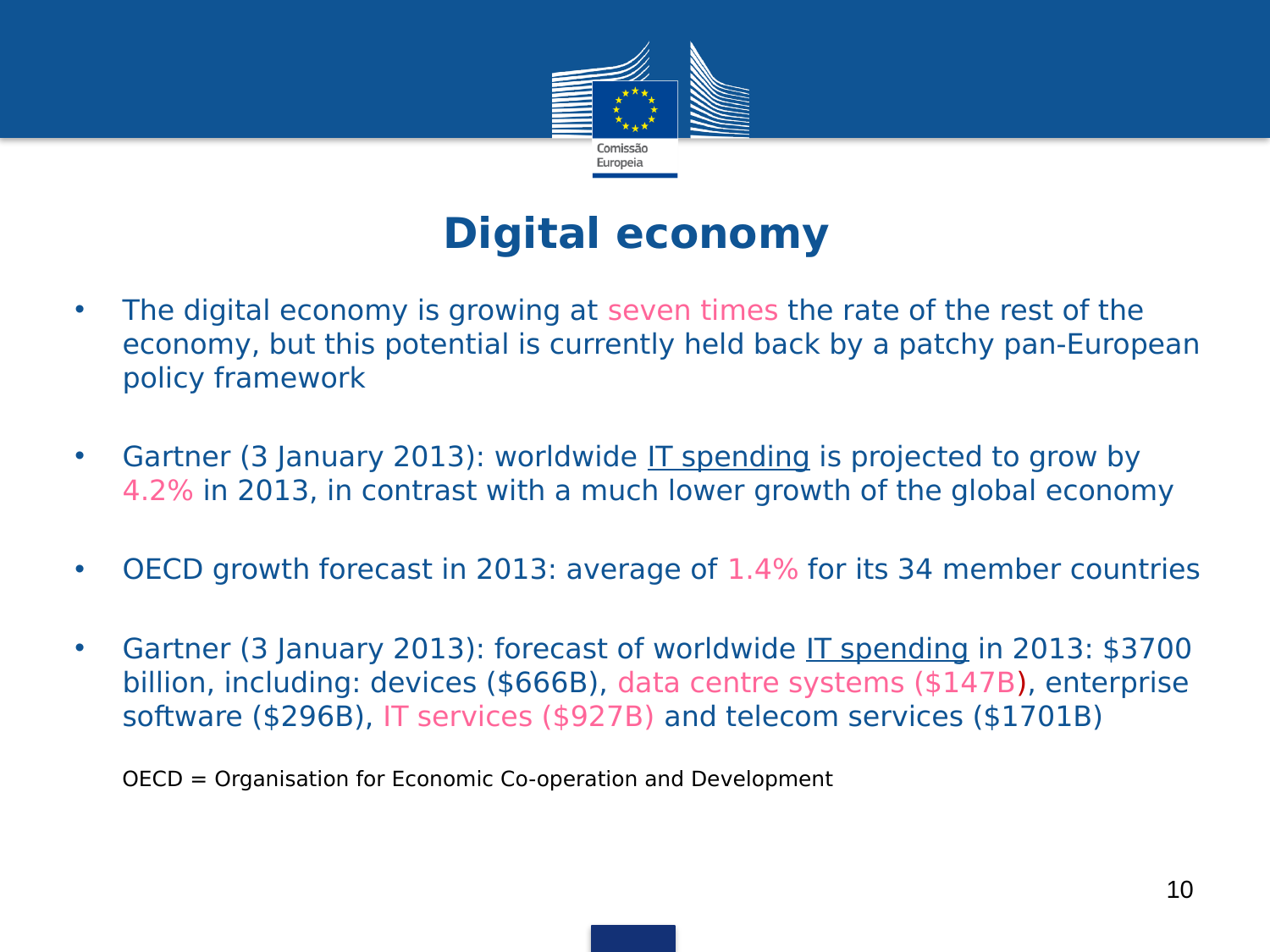

# Digital economy
The digital economy is growing at seven times the rate of the rest of the economy, but this potential is currently held back by a patchy pan-European policy framework

Gartner (3 January 2013): worldwide IT spending is projected to grow by 4.2% in 2013, in contrast with a much lower growth of the global economy

OECD growth forecast in 2013: average of 1.4% for its 34 member countries

Gartner (3 January 2013): forecast of worldwide IT spending in 2013: $3700 billion, including: devices ($666B), data centre systems ($147B), enterprise software ($296B), IT services ($927B) and telecom services ($1701B)

       OECD = Organisation for Economic Co-operation and Development
10